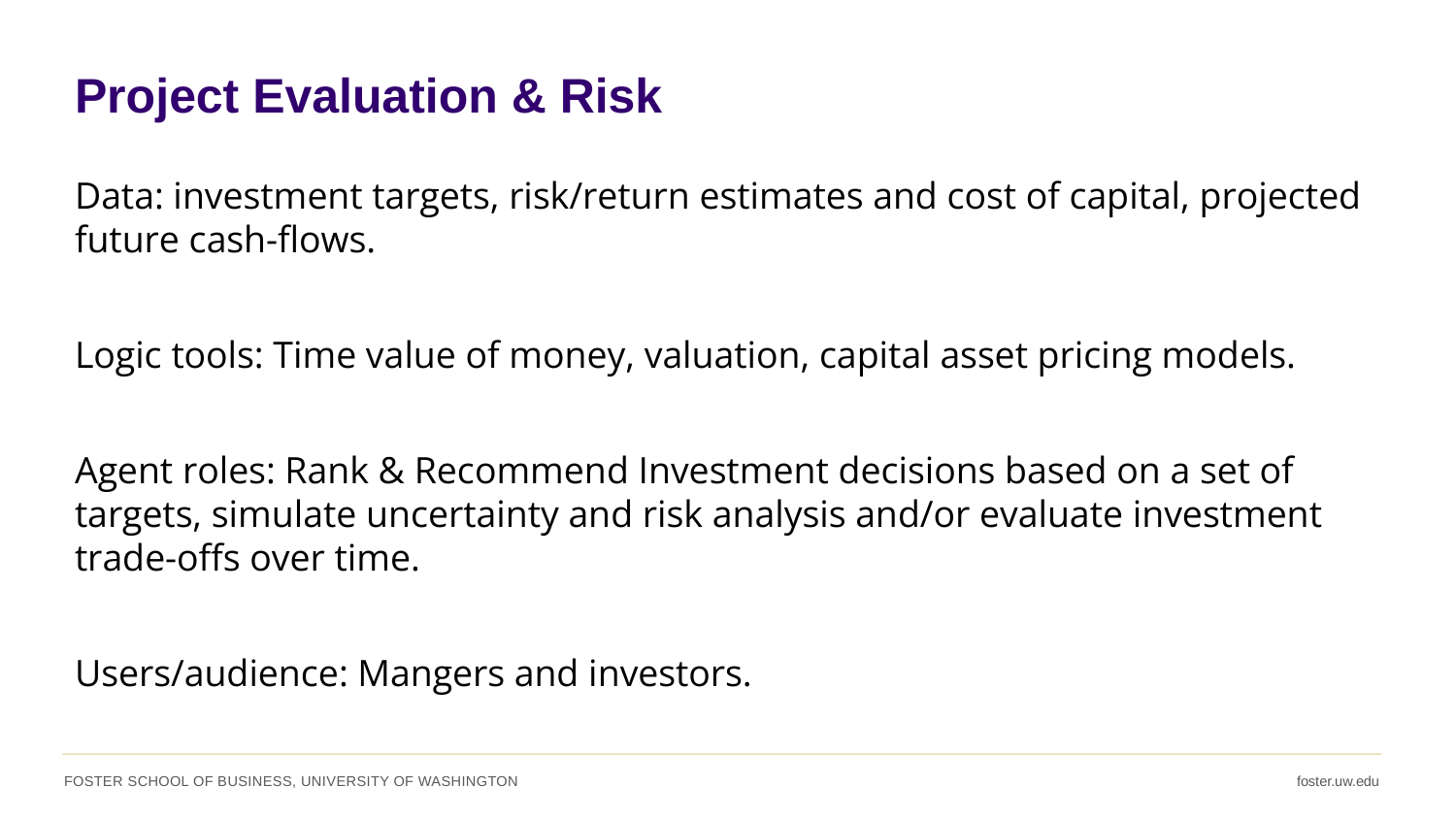

# Project Evaluation & Risk
Data: investment targets, risk/return estimates and cost of capital, projected future cash-flows.

Logic tools: Time value of money, valuation, capital asset pricing models.

Agent roles: Rank & Recommend Investment decisions based on a set of targets, simulate uncertainty and risk analysis and/or evaluate investment trade-offs over time.

Users/audience: Mangers and investors.